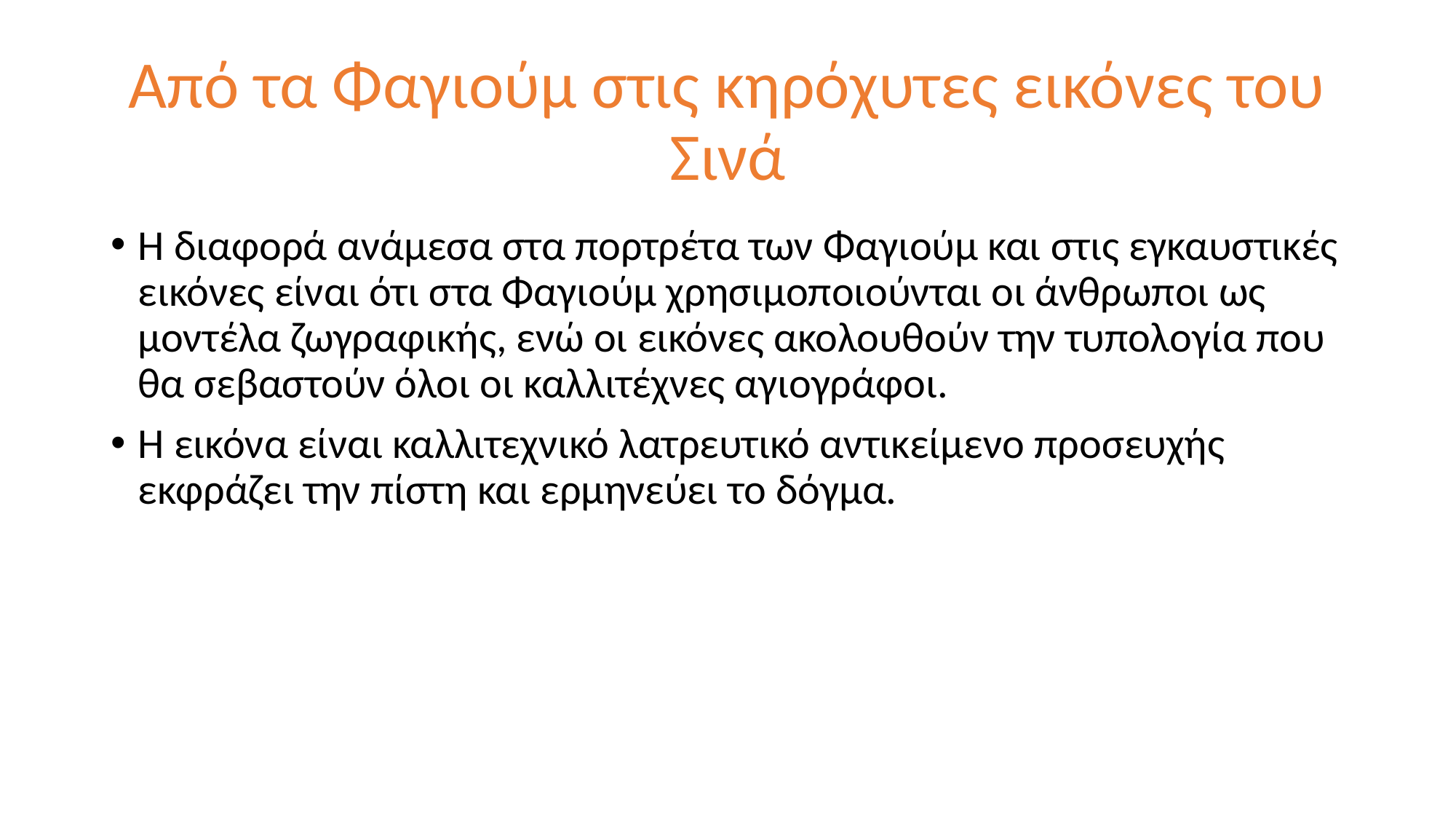

# Από τα Φαγιούμ στις κηρόχυτες εικόνες του Σινά
Η διαφορά ανάμεσα στα πορτρέτα των Φαγιούμ και στις εγκαυστικές εικόνες είναι ότι στα Φαγιούμ χρησιμοποιούνται οι άνθρωποι ως μοντέλα ζωγραφικής, ενώ οι εικόνες ακολουθούν την τυπολογία που θα σεβαστούν όλοι οι καλλιτέχνες αγιογράφοι.
Η εικόνα είναι καλλιτεχνικό λατρευτικό αντικείμενο προσευχής εκφράζει την πίστη και ερμηνεύει το δόγμα.